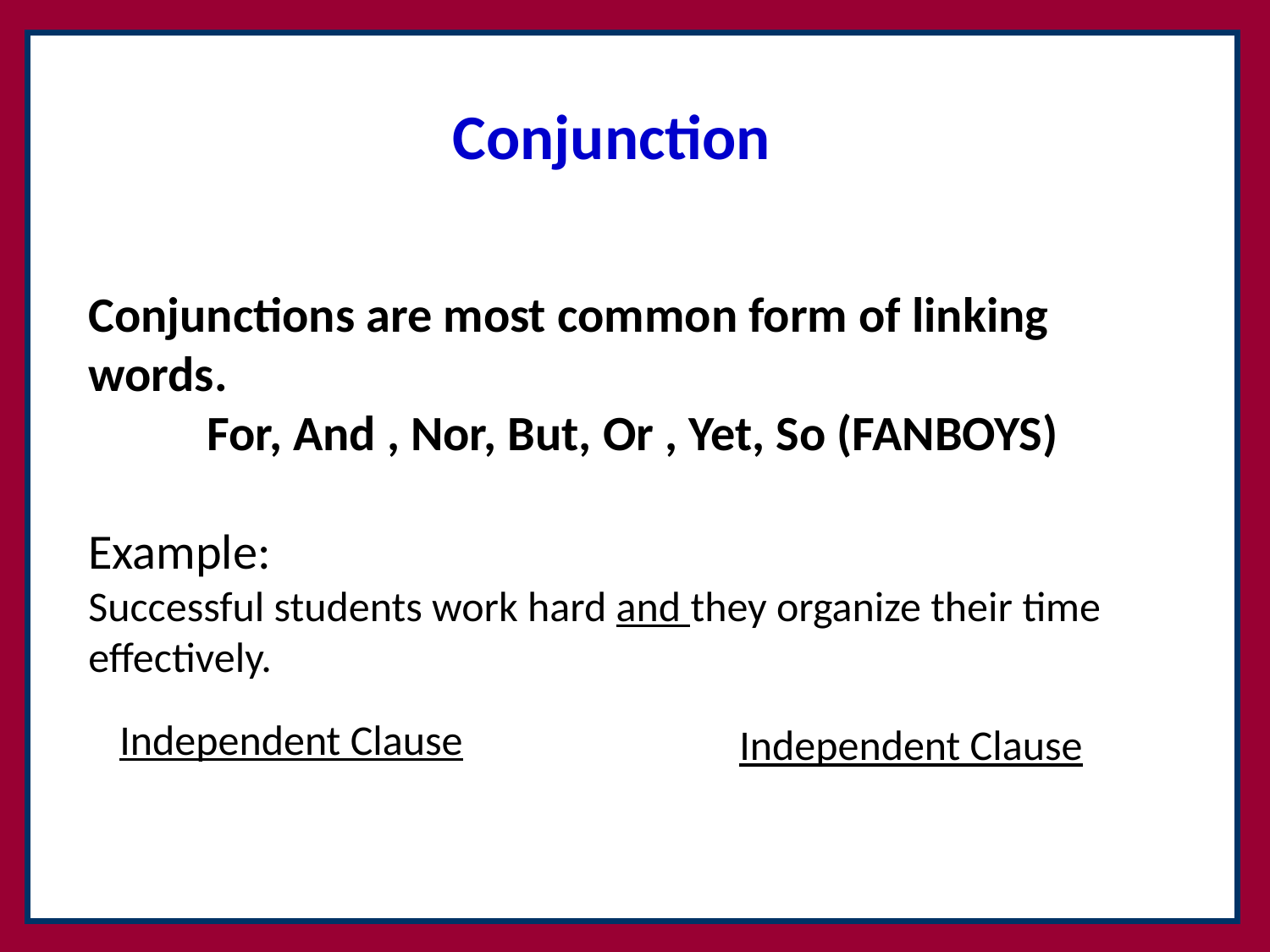

Conjunction
Conjunctions are most common form of linking words.
For, And , Nor, But, Or , Yet, So (FANBOYS)

Example:
Successful students work hard and they organize their time effectively.

Independent Clause
Independent Clause
Independent Clause